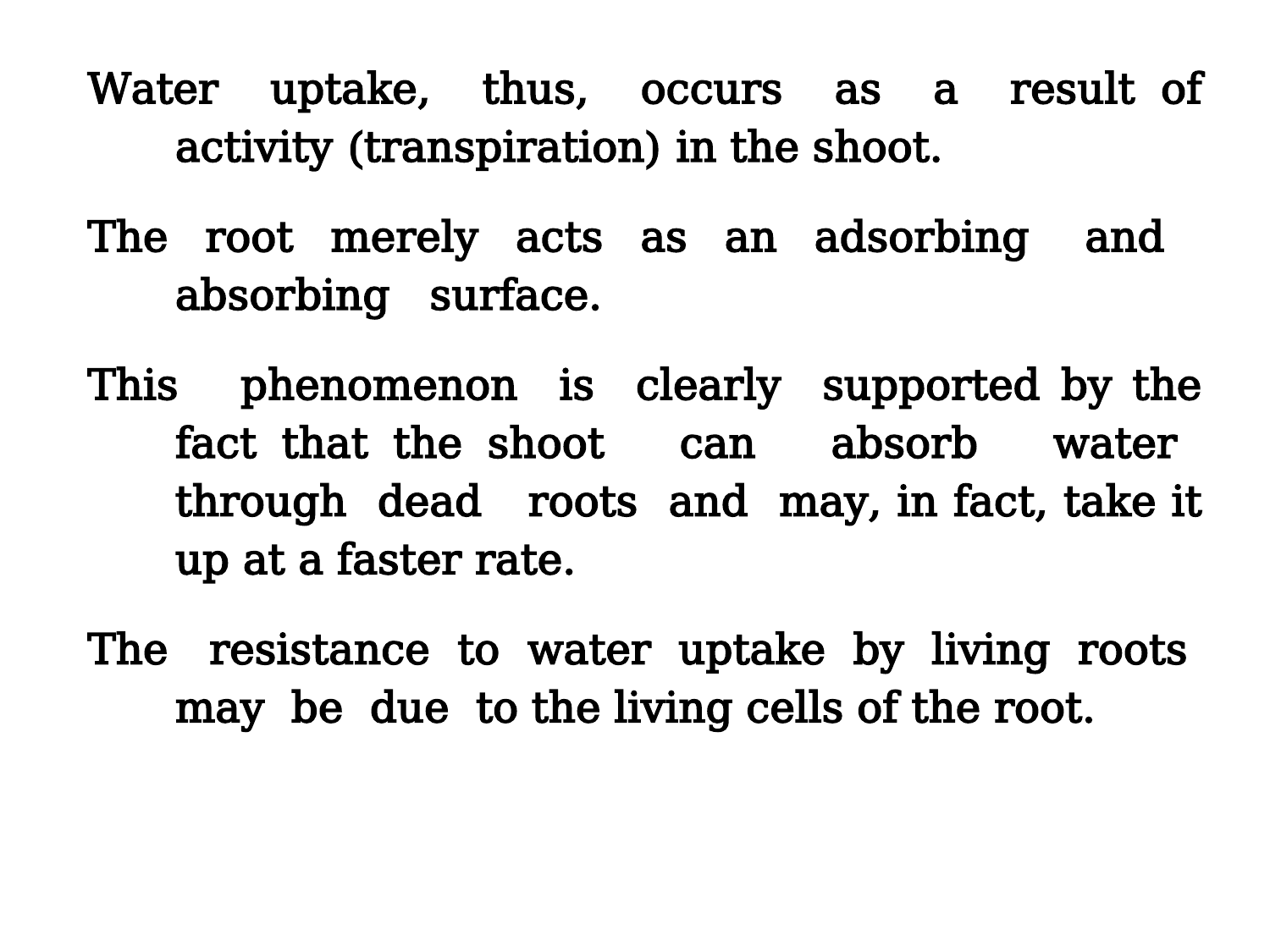

Water  uptake,  thus,  occurs  as  a  result of activity (transpiration) in the shoot.
The  root  merely  acts  as  an  adsorbing   and   absorbing   surface.
This   phenomenon  is  clearly  supported by the fact that the shoot   can   absorb   water  through  dead   roots  and  may, in fact, take it up at a faster rate.
The   resistance  to  water  uptake  by  living  roots  may  be  due  to the living cells of the root.